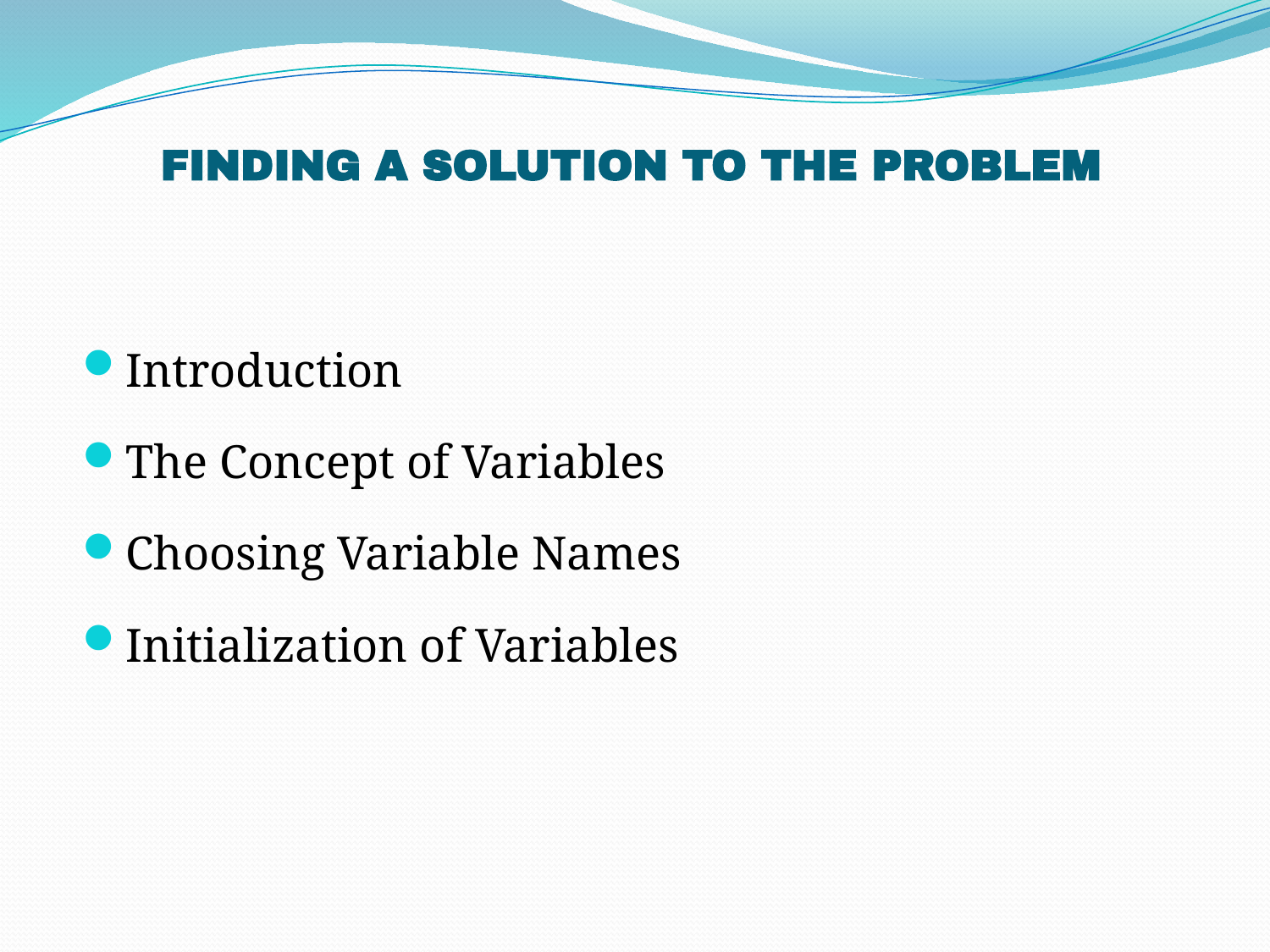

# FINDING A SOLUTION TO THE PROBLEM
Introduction
The Concept of Variables
Choosing Variable Names
Initialization of Variables